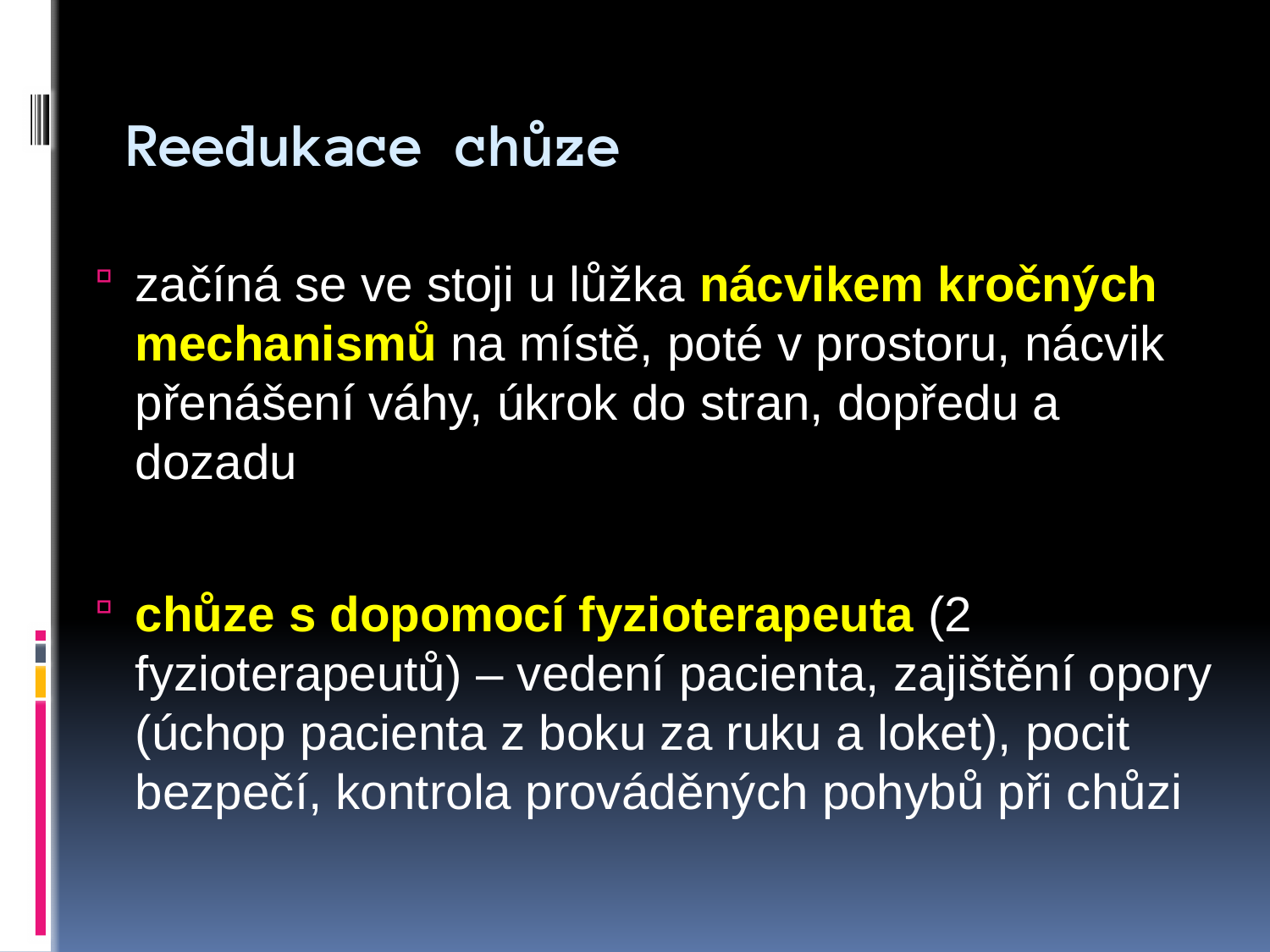

# Reedukace chůze
začíná se ve stoji u lůžka nácvikem kročných mechanismů na místě, poté v prostoru, nácvik přenášení váhy, úkrok do stran, dopředu a dozadu

chůze s dopomocí fyzioterapeuta (2 fyzioterapeutů) – vedení pacienta, zajištění opory (úchop pacienta z boku za ruku a loket), pocit bezpečí, kontrola prováděných pohybů při chůzi